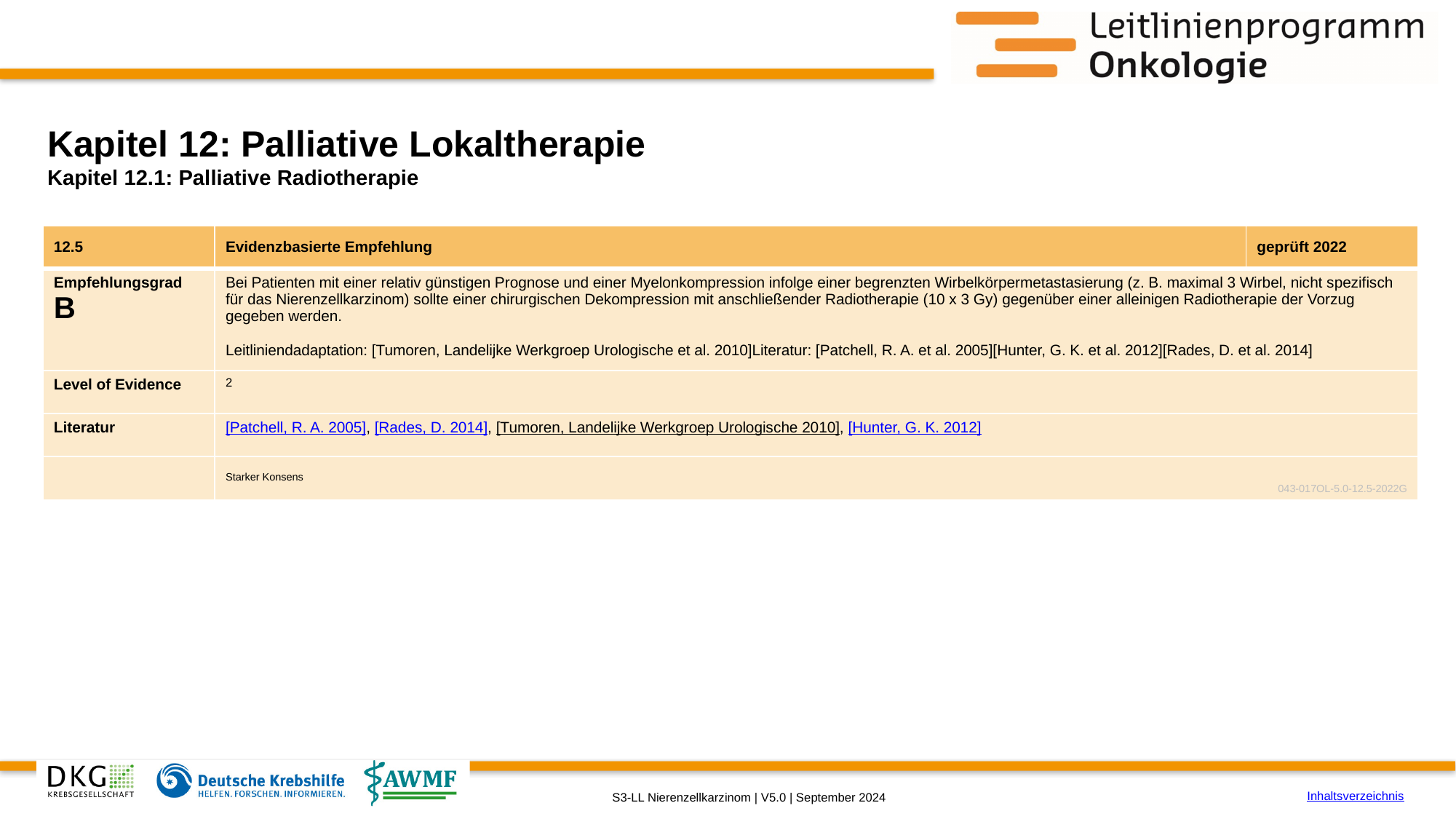

# Kapitel 12: Palliative Lokaltherapie
Kapitel 12.1: Palliative Radiotherapie
| 12.5 | Evidenzbasierte Empfehlung | geprüft 2022 |
| --- | --- | --- |
| Empfehlungsgrad B | Bei Patienten mit einer relativ günstigen Prognose und einer Myelonkompression infolge einer begrenzten Wirbelkörpermetastasierung (z. B. maximal 3 Wirbel, nicht spezifisch für das Nierenzellkarzinom) sollte einer chirurgischen Dekompres­sion mit anschließender Radiotherapie (10 x 3 Gy) gegenüber einer alleinigen Radiotherapie der Vorzug gegeben werden. Leitliniendadaptation: [Tumoren, Landelijke Werkgroep Urologische et al. 2010]Literatur: [Patchell, R. A. et al. 2005][Hunter, G. K. et al. 2012][Rades, D. et al. 2014] |  |
| Level of Evidence | 2 |  |
| Literatur | [Patchell, R. A. 2005], [Rades, D. 2014], [Tumoren, Landelijke Werkgroep Urologische 2010], [Hunter, G. K. 2012] |  |
|  | Starker Konsens 043-017OL-5.0-12.5-2022G |  |
Inhaltsverzeichnis
S3-LL Nierenzellkarzinom | V5.0 | September 2024